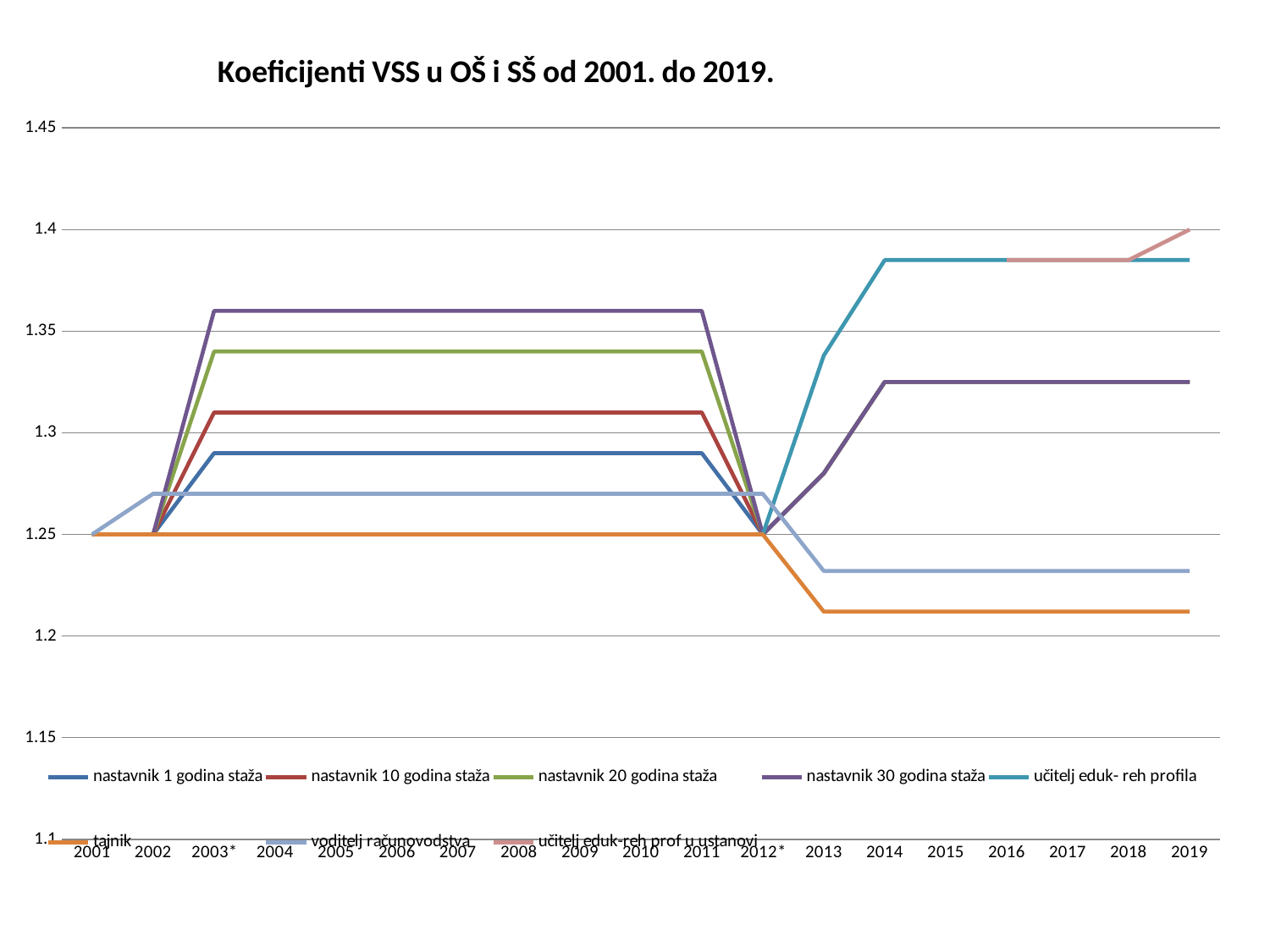

### Chart: Koeficijenti VSS u OŠ i SŠ od 2001. do 2019.

| Category | nastavnik 1 godina staža | nastavnik 10 godina staža | nastavnik 20 godina staža | nastavnik 30 godina staža | učitelj eduk- reh profila | tajnik | voditelj računovodstva | učitelj eduk-reh prof u ustanovi |
|---|---|---|---|---|---|---|---|---|
| 2001 | 1.25 | 1.25 | 1.25 | 1.25 | 1.25 | 1.25 | 1.25 | None |
| 2002 | 1.25 | 1.25 | 1.25 | 1.25 | 1.25 | 1.25 | 1.27 | None |
| 2003* | 1.29 | 1.31 | 1.34 | 1.36 | 1.25 | 1.25 | 1.27 | None |
| 2004 | 1.29 | 1.31 | 1.34 | 1.36 | 1.25 | 1.25 | 1.27 | None |
| 2005 | 1.29 | 1.31 | 1.34 | 1.36 | 1.25 | 1.25 | 1.27 | None |
| 2006 | 1.29 | 1.31 | 1.34 | 1.36 | 1.25 | 1.25 | 1.27 | None |
| 2007 | 1.29 | 1.31 | 1.34 | 1.36 | 1.25 | 1.25 | 1.27 | None |
| 2008 | 1.29 | 1.31 | 1.34 | 1.36 | 1.25 | 1.25 | 1.27 | None |
| 2009 | 1.29 | 1.31 | 1.34 | 1.36 | 1.25 | 1.25 | 1.27 | None |
| 2010 | 1.29 | 1.31 | 1.34 | 1.36 | 1.25 | 1.25 | 1.27 | None |
| 2011 | 1.29 | 1.31 | 1.34 | 1.36 | 1.25 | 1.25 | 1.27 | None |
| 2012* | 1.25 | 1.25 | 1.25 | 1.25 | 1.25 | 1.25 | 1.27 | None |
| 2013 | 1.28 | 1.28 | 1.28 | 1.28 | 1.338 | 1.212 | 1.232 | None |
| 2014 | 1.325 | 1.325 | 1.325 | 1.325 | 1.385 | 1.212 | 1.232 | None |
| 2015 | 1.325 | 1.325 | 1.325 | 1.325 | 1.385 | 1.212 | 1.232 | None |
| 2016 | 1.325 | 1.325 | 1.325 | 1.325 | 1.385 | 1.212 | 1.232 | 1.385 |
| 2017 | 1.325 | 1.325 | 1.325 | 1.325 | 1.385 | 1.212 | 1.232 | 1.385 |
| 2018 | 1.325 | 1.325 | 1.325 | 1.325 | 1.385 | 1.212 | 1.232 | 1.385 |
| 2019 | 1.325 | 1.325 | 1.325 | 1.325 | 1.385 | 1.212 | 1.232 | 1.4 |